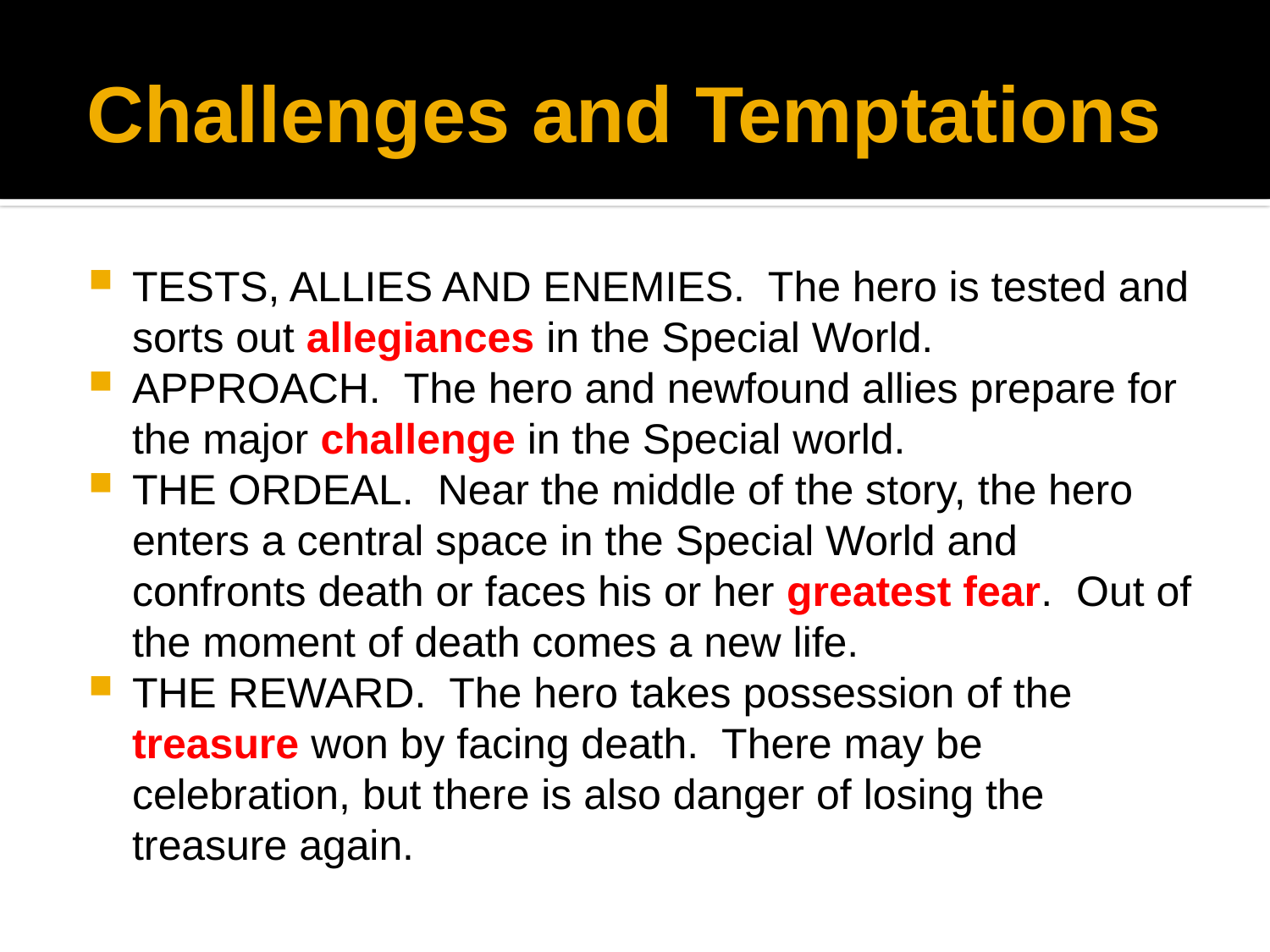

# Challenges and Temptations
TESTS, ALLIES AND ENEMIES.  The hero is tested and sorts out allegiances in the Special World.
APPROACH.  The hero and newfound allies prepare for the major challenge in the Special world.
THE ORDEAL.  Near the middle of the story, the hero enters a central space in the Special World and confronts death or faces his or her greatest fear.  Out of the moment of death comes a new life.
THE REWARD.  The hero takes possession of the treasure won by facing death.  There may be celebration, but there is also danger of losing the treasure again.